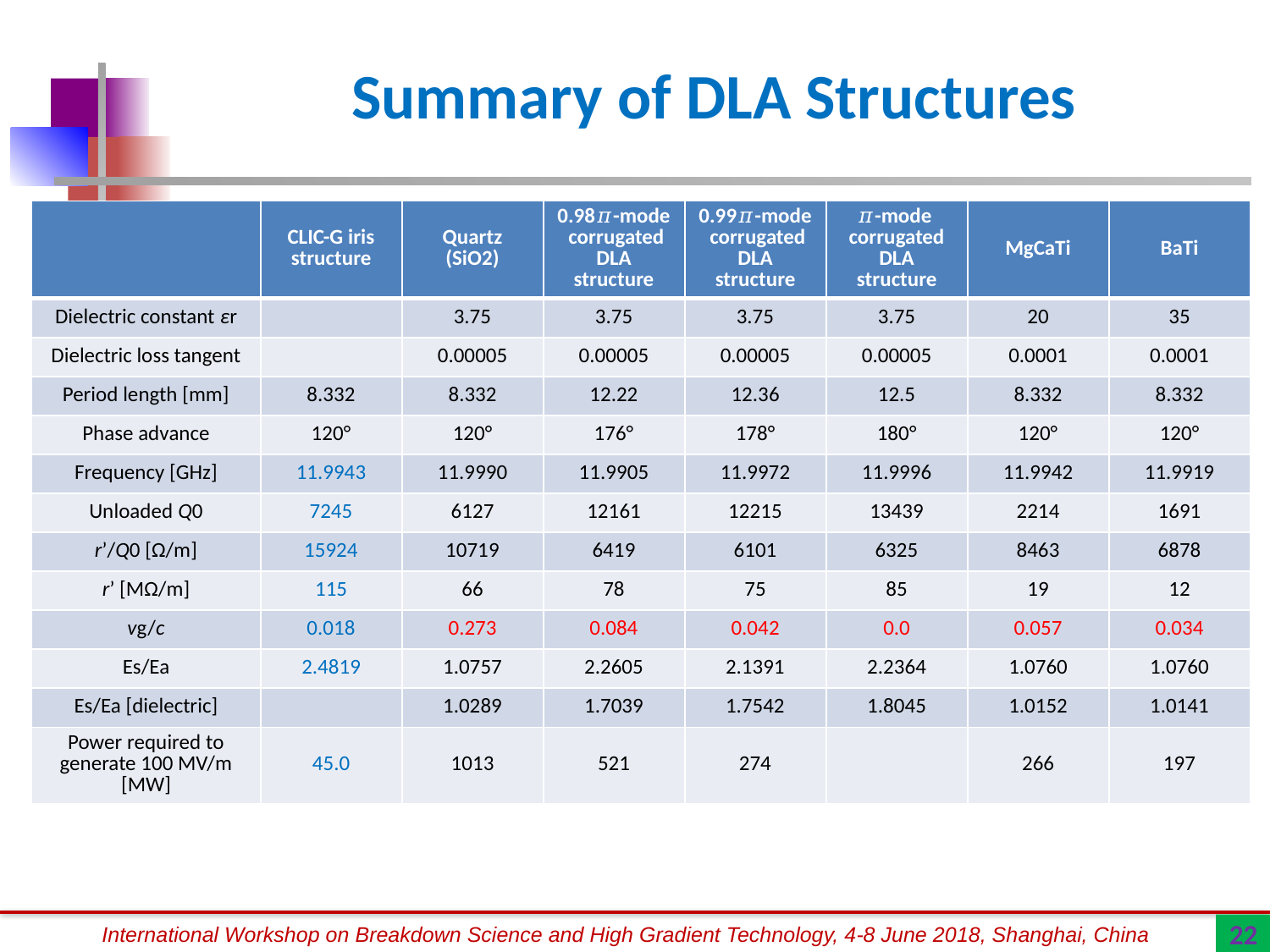

# Summary of DLA Structures
|  | CLIC-G iris structure | Quartz (SiO2) | 0.98𝜋-mode corrugated DLA structure | 0.99𝜋-mode corrugated DLA structure | 𝜋-mode corrugated DLA structure | MgCaTi | BaTi |
| --- | --- | --- | --- | --- | --- | --- | --- |
| Dielectric constant εr |  | 3.75 | 3.75 | 3.75 | 3.75 | 20 | 35 |
| Dielectric loss tangent |  | 0.00005 | 0.00005 | 0.00005 | 0.00005 | 0.0001 | 0.0001 |
| Period length [mm] | 8.332 | 8.332 | 12.22 | 12.36 | 12.5 | 8.332 | 8.332 |
| Phase advance | 120° | 120° | 176° | 178° | 180° | 120° | 120° |
| Frequency [GHz] | 11.9943 | 11.9990 | 11.9905 | 11.9972 | 11.9996 | 11.9942 | 11.9919 |
| Unloaded Q0 | 7245 | 6127 | 12161 | 12215 | 13439 | 2214 | 1691 |
| r’/Q0 [Ω/m] | 15924 | 10719 | 6419 | 6101 | 6325 | 8463 | 6878 |
| r’ [MΩ/m] | 115 | 66 | 78 | 75 | 85 | 19 | 12 |
| vg/c | 0.018 | 0.273 | 0.084 | 0.042 | 0.0 | 0.057 | 0.034 |
| Es/Ea | 2.4819 | 1.0757 | 2.2605 | 2.1391 | 2.2364 | 1.0760 | 1.0760 |
| Es/Ea [dielectric] |  | 1.0289 | 1.7039 | 1.7542 | 1.8045 | 1.0152 | 1.0141 |
| Power required to generate 100 MV/m [MW] | 45.0 | 1013 | 521 | 274 |  | 266 | 197 |
22